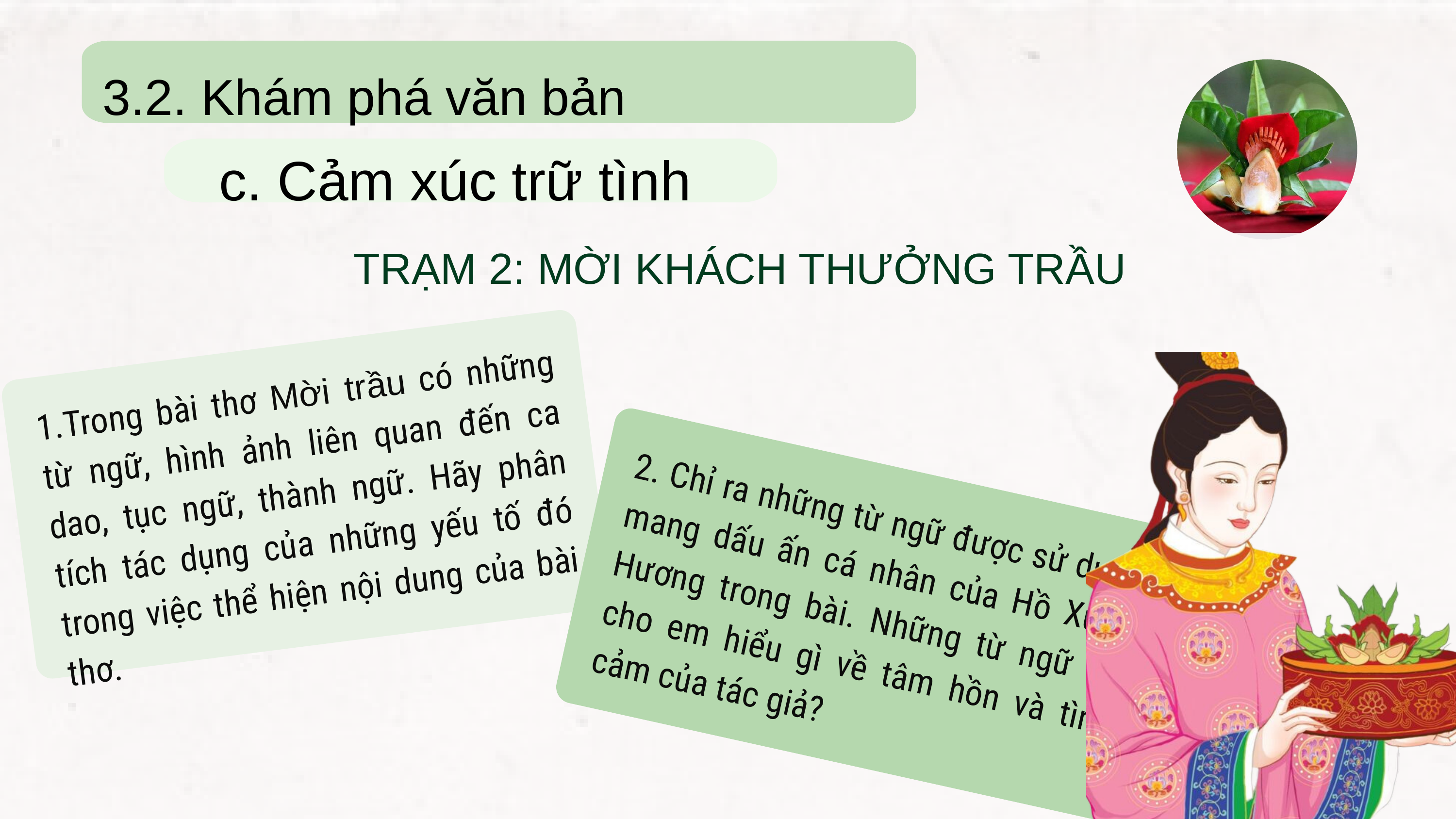

3.2. Khám phá văn bản
c. Cảm xúc trữ tình

TRẠM 2: MỜI KHÁCH THƯỞNG TRẦU

1.Trong bài thơ Mời trầu có những từ ngữ, hình ảnh liên quan đến ca dao, tục ngữ, thành ngữ. Hãy phân tích tác dụng của những yếu tố đó trong việc thể hiện nội dung của bài thơ.

2. Chỉ ra những từ ngữ được sử dụng mang dấu ấn cá nhân của Hồ Xuân Hương trong bài. Những từ ngữ đó cho em hiểu gì về tâm hồn và tình cảm của tác giả?